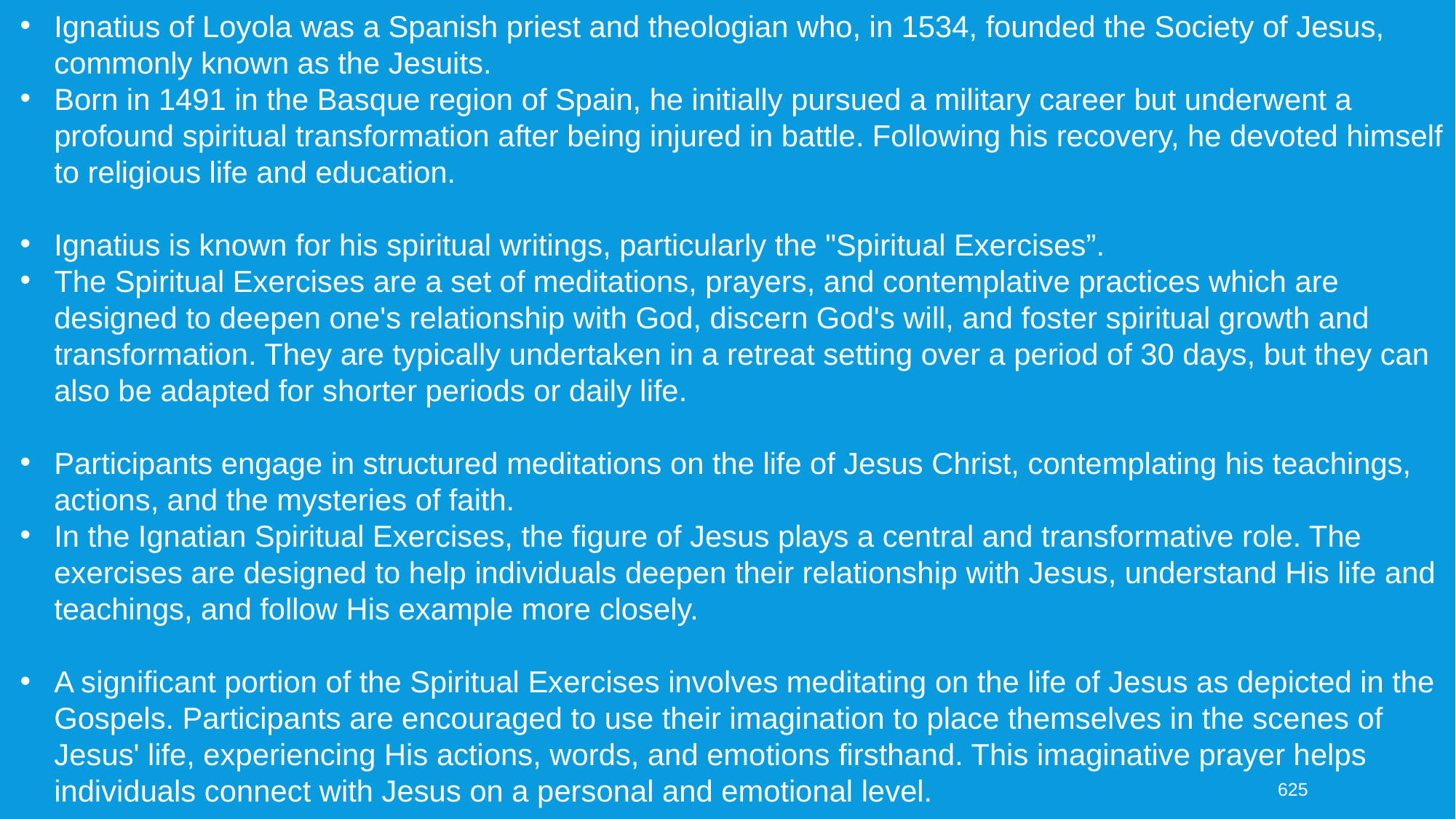

Ignatius of Loyola was a Spanish priest and theologian who, in 1534, founded the Society of Jesus, commonly known as the Jesuits.
Born in 1491 in the Basque region of Spain, he initially pursued a military career but underwent a profound spiritual transformation after being injured in battle. Following his recovery, he devoted himself to religious life and education.

Ignatius is known for his spiritual writings, particularly the "Spiritual Exercises”.
The Spiritual Exercises are a set of meditations, prayers, and contemplative practices which are designed to deepen one's relationship with God, discern God's will, and foster spiritual growth and transformation. They are typically undertaken in a retreat setting over a period of 30 days, but they can also be adapted for shorter periods or daily life.

Participants engage in structured meditations on the life of Jesus Christ, contemplating his teachings, actions, and the mysteries of faith.
In the Ignatian Spiritual Exercises, the figure of Jesus plays a central and transformative role. The exercises are designed to help individuals deepen their relationship with Jesus, understand His life and teachings, and follow His example more closely.

A significant portion of the Spiritual Exercises involves meditating on the life of Jesus as depicted in the Gospels. Participants are encouraged to use their imagination to place themselves in the scenes of Jesus' life, experiencing His actions, words, and emotions firsthand. This imaginative prayer helps individuals connect with Jesus on a personal and emotional level.

625